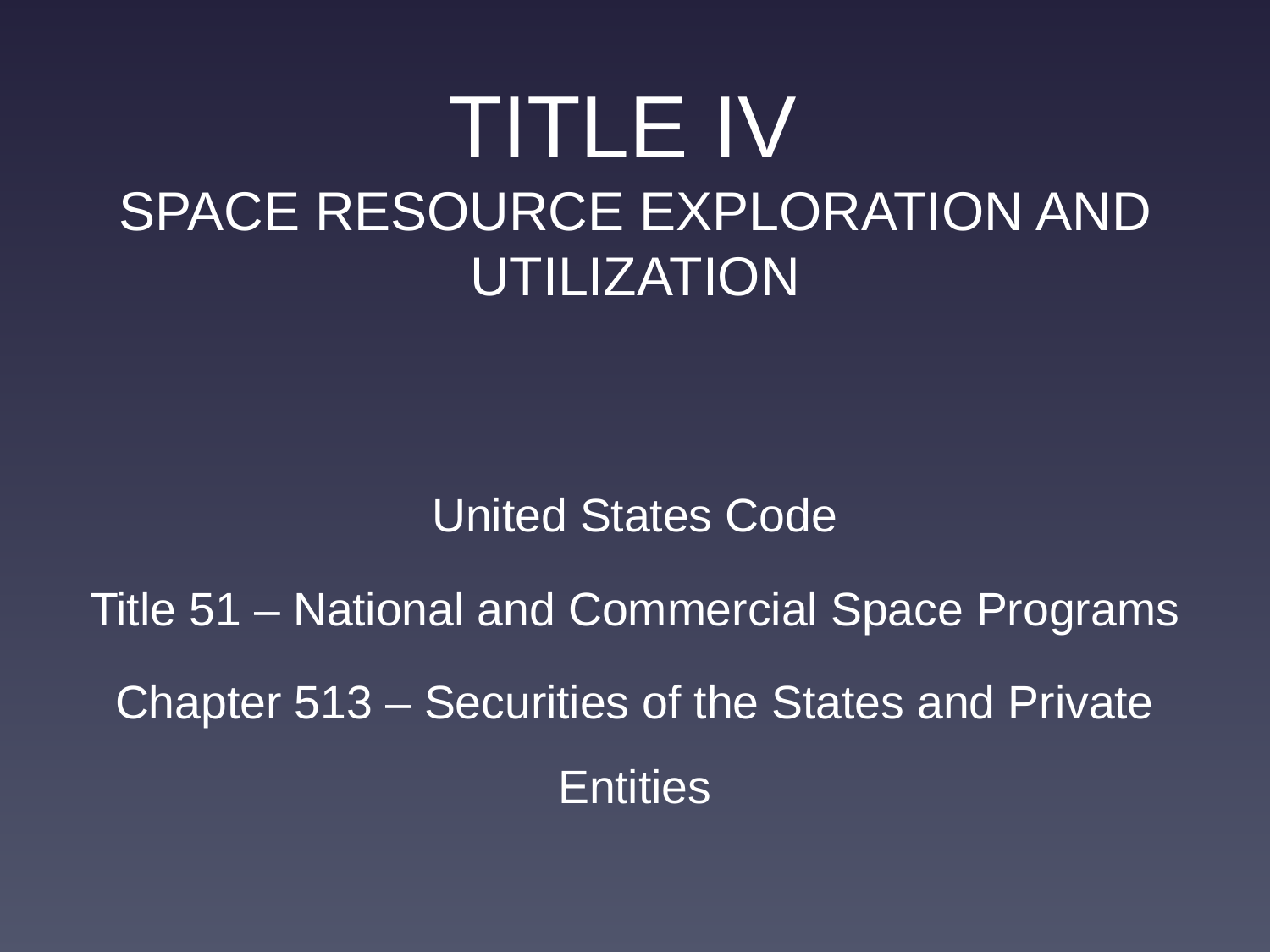

# Title IV Space Resource Exploration and Utilization
United States Code
Title 51 – National and Commercial Space Programs
Chapter 513 – Securities of the States and Private Entities